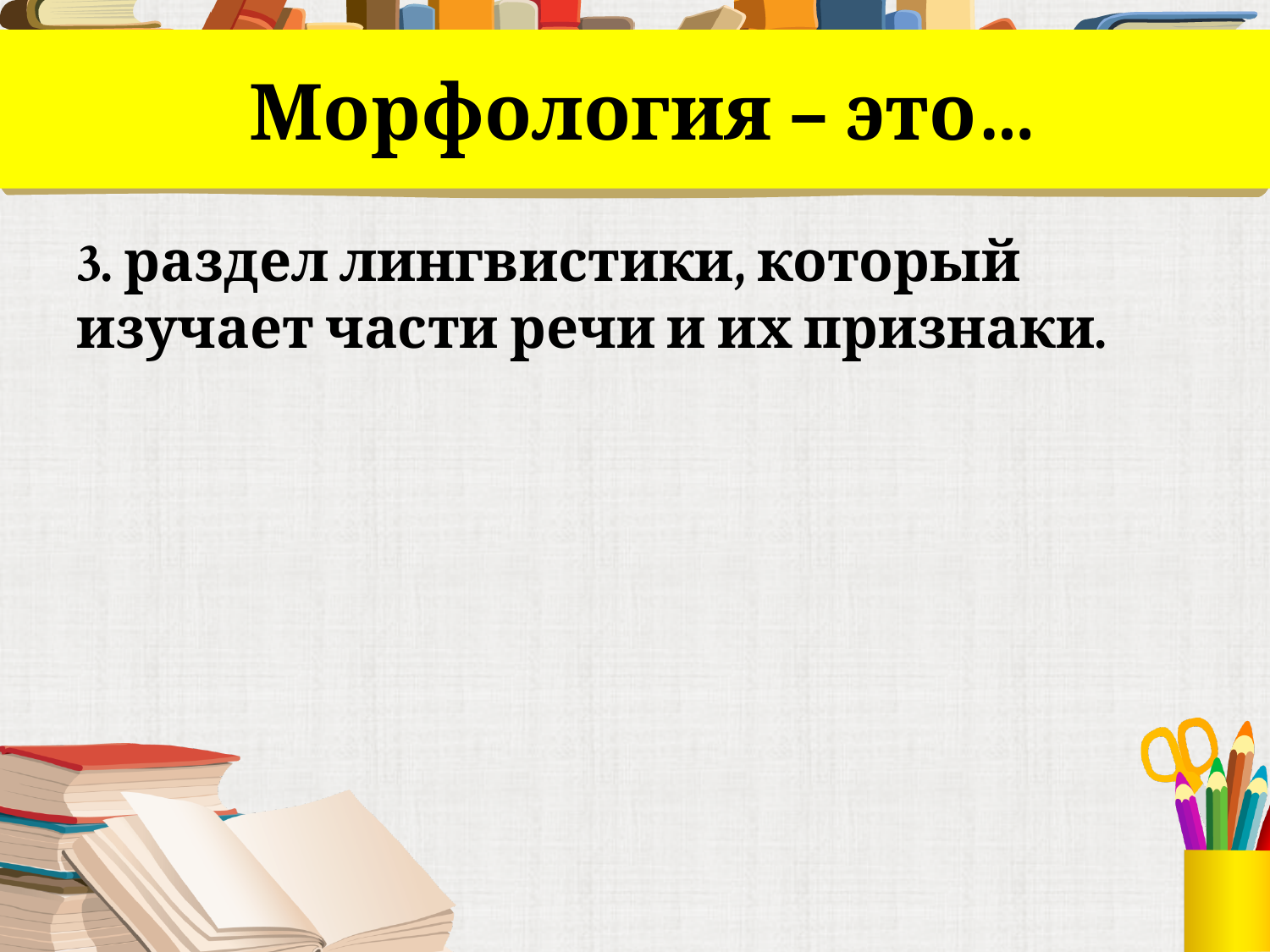

# Морфология – это…
3. раздел лингвистики, который изучает части речи и их признаки.